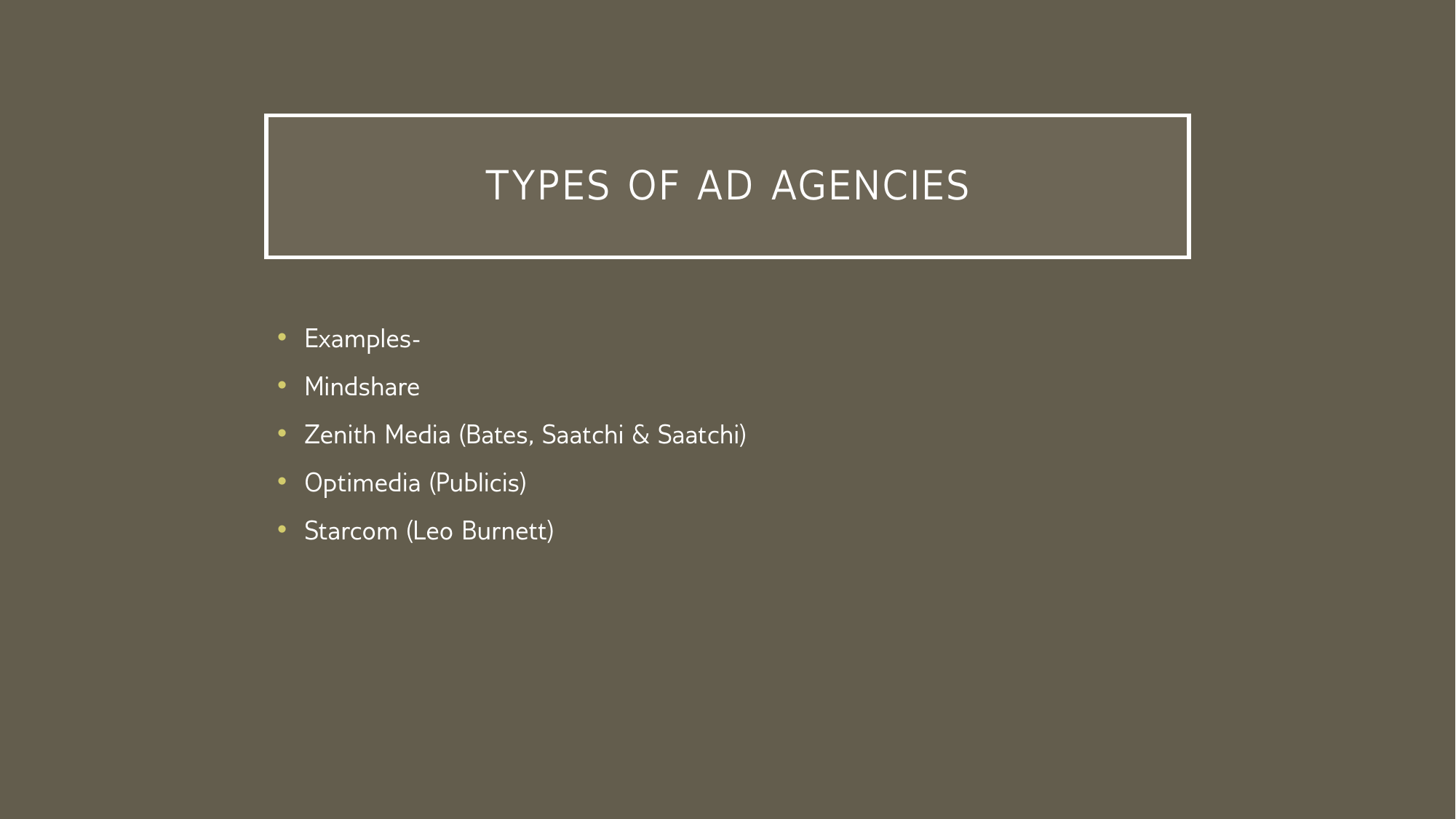

# TYPES of ad agencies
Examples-
Mindshare
Zenith Media (Bates, Saatchi & Saatchi)
Optimedia (Publicis)
Starcom (Leo Burnett)